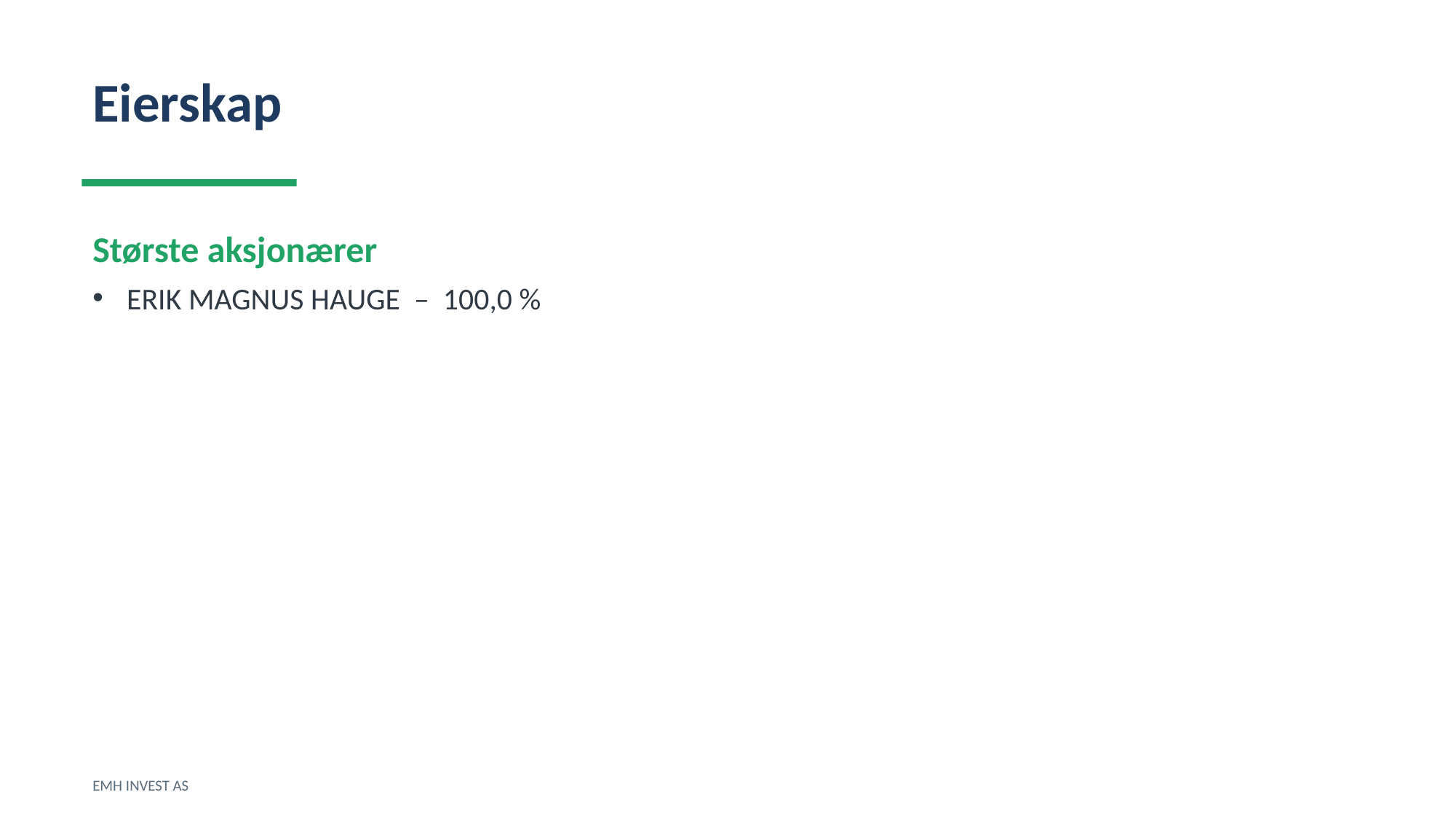

Eierskap

Største aksjonærer
ERIK MAGNUS HAUGE  –  100,0 %
EMH INVEST AS